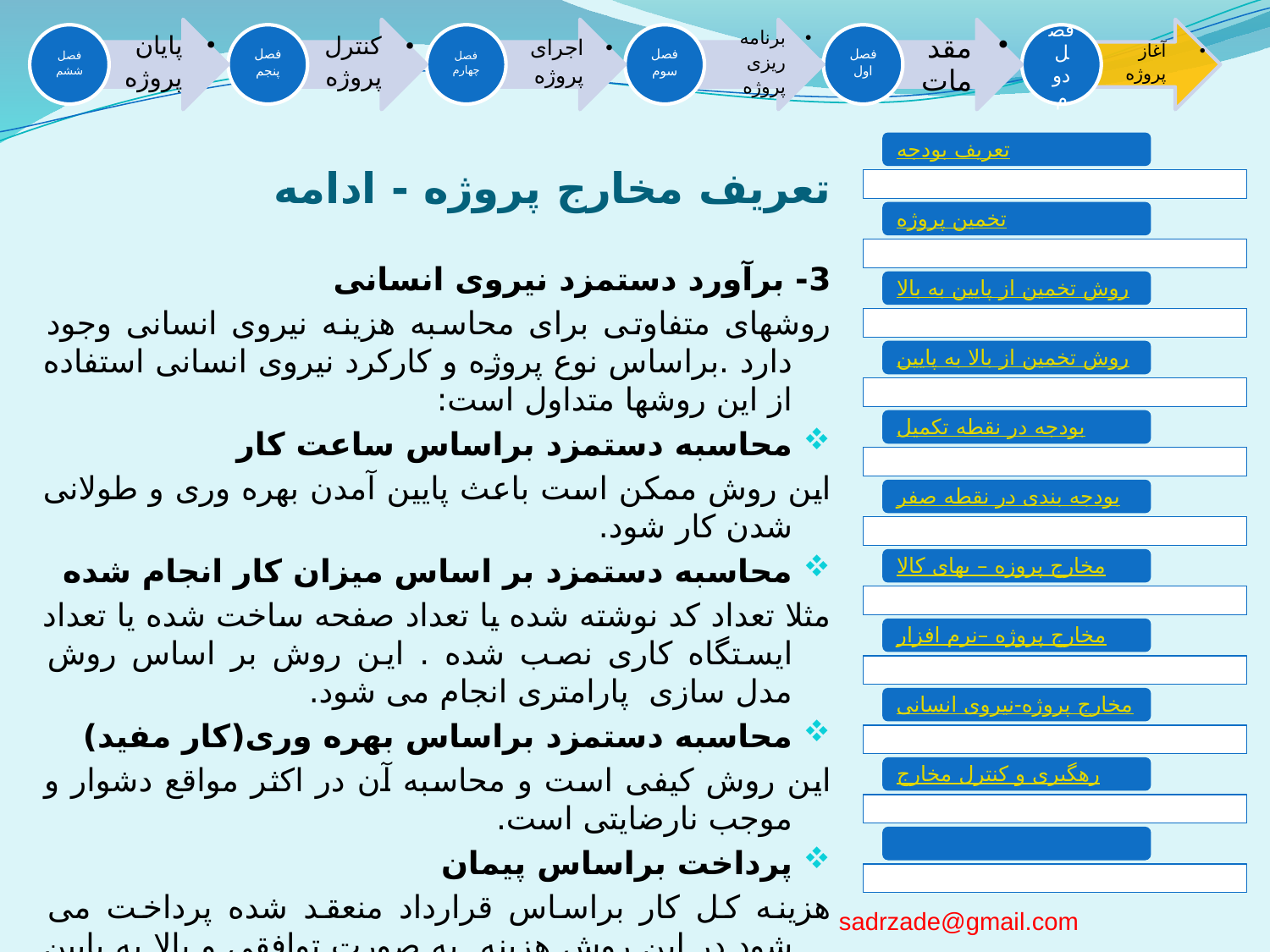

# تعریف مخارج پروژه - ادامه
3- برآورد دستمزد نیروی انسانی
روشهای متفاوتی برای محاسبه هزینه نیروی انسانی وجود دارد .براساس نوع پروژه و کارکرد نیروی انسانی استفاده از این روشها متداول است:
محاسبه دستمزد براساس ساعت کار
این روش ممکن است باعث پایین آمدن بهره وری و طولانی شدن کار شود.
محاسبه دستمزد بر اساس میزان کار انجام شده
مثلا تعداد کد نوشته شده یا تعداد صفحه ساخت شده یا تعداد ایستگاه کاری نصب شده . این روش بر اساس روش مدل سازی  پارامتری انجام می شود.
محاسبه دستمزد براساس بهره وری(کار مفید)
این روش کیفی است و محاسبه آن در اکثر مواقع دشوار و موجب نارضایتی است.
پرداخت براساس پیمان
هزینه کل کار براساس قرارداد منعقد شده پرداخت می شود.در این روش هزینه  به صورت توافقی و بالا به پایین با استفاده از تخمین مقایسه ای انجام می شود.